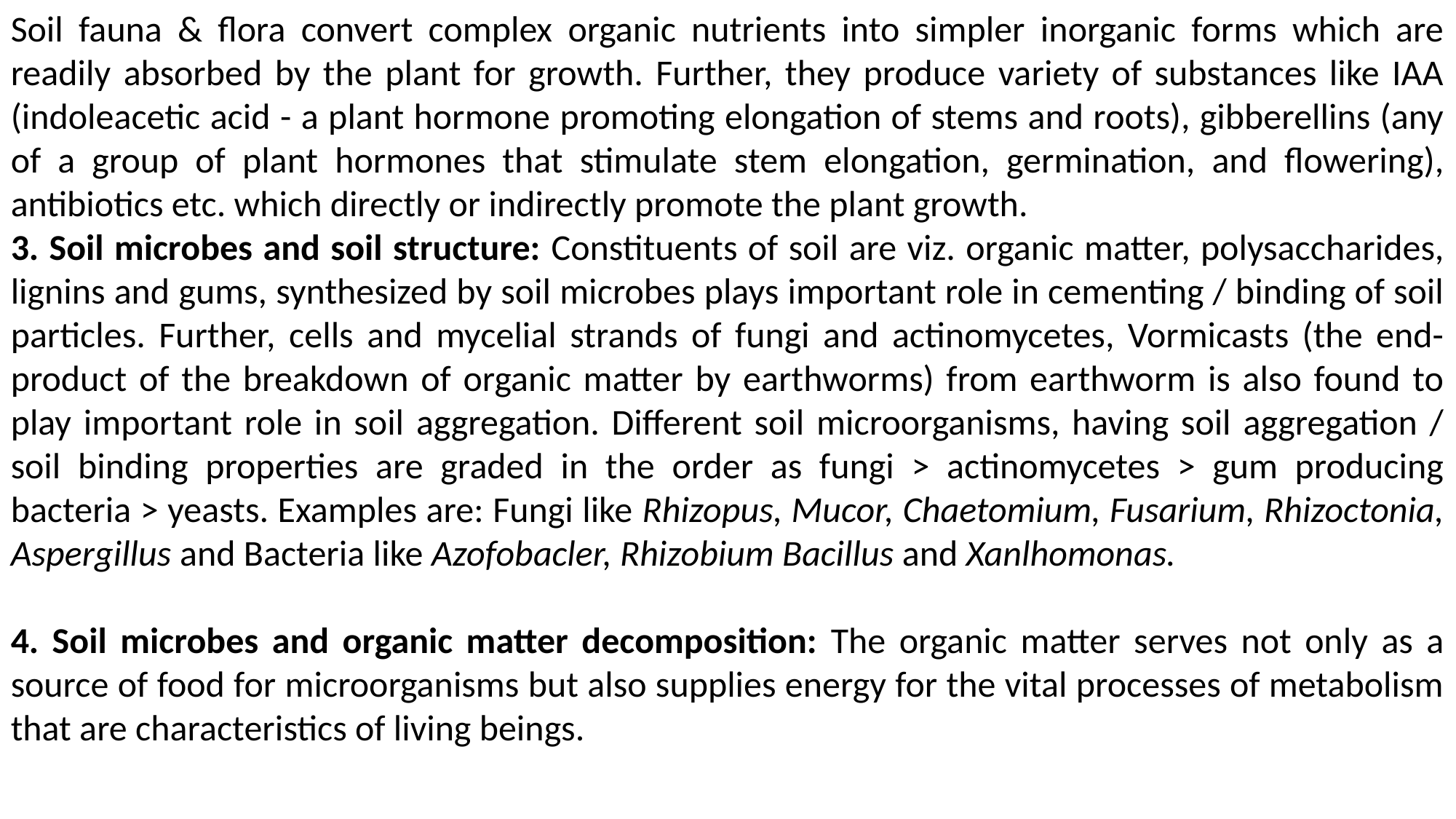

Soil fauna & flora convert complex organic nutrients into simpler inorganic forms which are readily absorbed by the plant for growth. Further, they produce variety of substances like IAA (indoleacetic acid - a plant hormone promoting elongation of stems and roots), gibberellins (any of a group of plant hormones that stimulate stem elongation, germination, and flowering), antibiotics etc. which directly or indirectly promote the plant growth.
3. Soil microbes and soil structure: Constituents of soil are viz. organic matter, polysaccharides, lignins and gums, synthesized by soil microbes plays important role in cementing / binding of soil particles. Further, cells and mycelial strands of fungi and actinomycetes, Vormicasts (the end-product of the breakdown of organic matter by earthworms) from earthworm is also found to play important role in soil aggregation. Different soil microorganisms, having soil aggregation / soil binding properties are graded in the order as fungi > actinomycetes > gum producing bacteria > yeasts. Examples are: Fungi like Rhizopus, Mucor, Chaetomium, Fusarium, Rhizoctonia, Aspergillus and Bacteria like Azofobacler, Rhizobium Bacillus and Xanlhomonas.

4. Soil microbes and organic matter decomposition: The organic matter serves not only as a source of food for microorganisms but also supplies energy for the vital processes of metabolism that are characteristics of living beings.